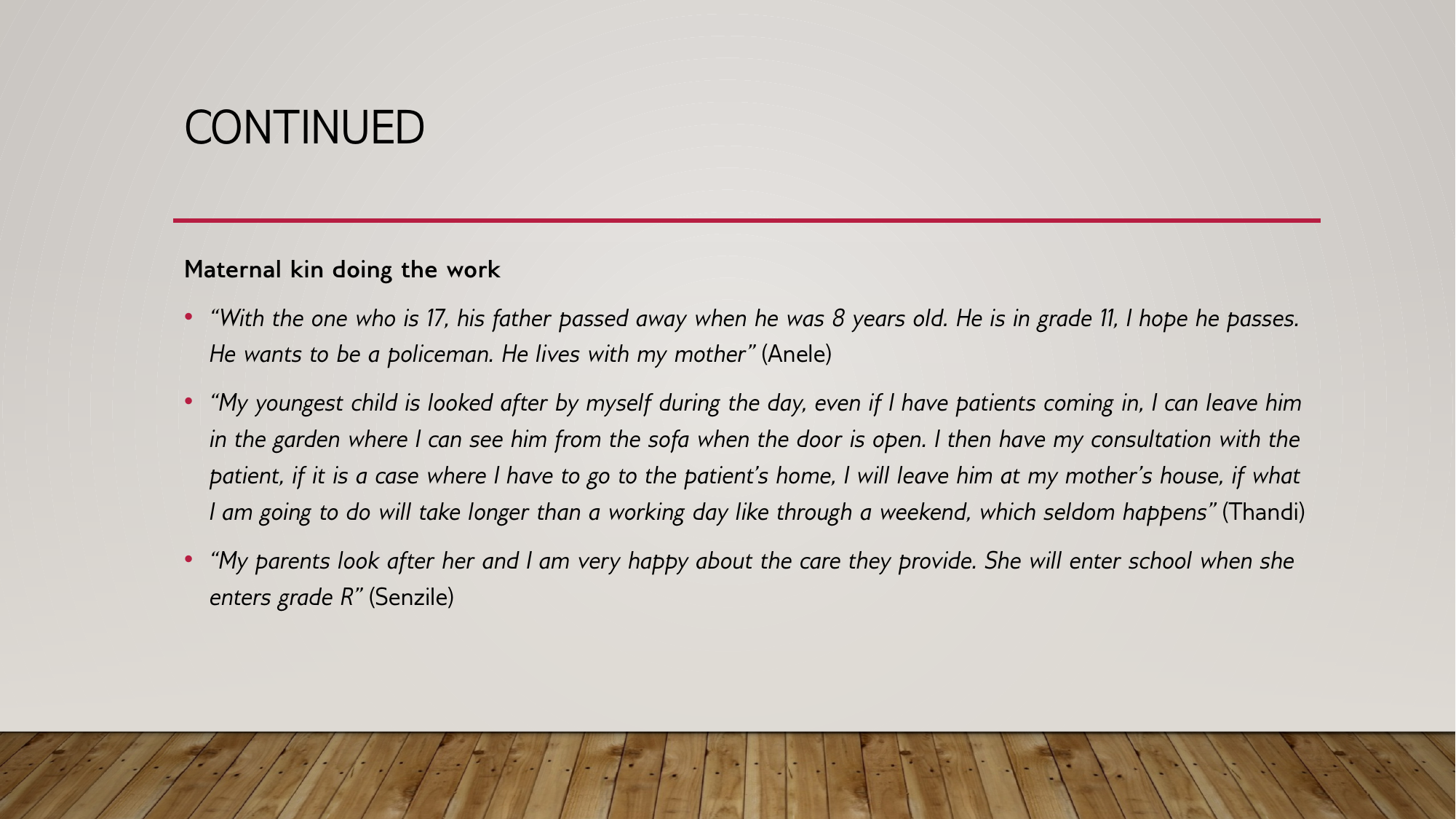

# CONTINUED
Maternal kin doing the work
“With the one who is 17, his father passed away when he was 8 years old. He is in grade 11, I hope he passes. He wants to be a policeman. He lives with my mother” (Anele)
“My youngest child is looked after by myself during the day, even if I have patients coming in, I can leave him in the garden where I can see him from the sofa when the door is open. I then have my consultation with the patient, if it is a case where I have to go to the patient’s home, I will leave him at my mother’s house, if what I am going to do will take longer than a working day like through a weekend, which seldom happens” (Thandi)
“My parents look after her and I am very happy about the care they provide. She will enter school when she enters grade R” (Senzile)